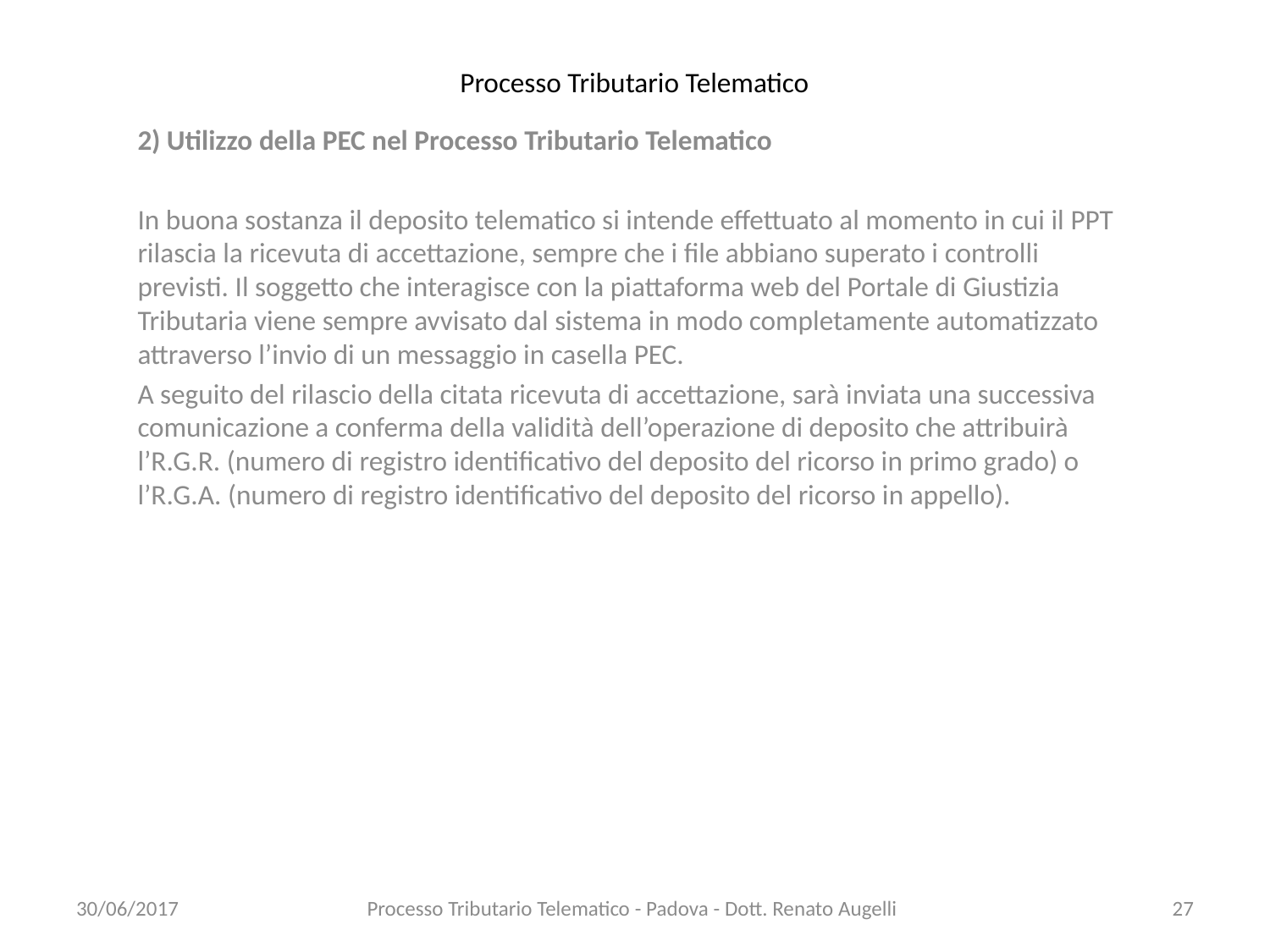

# Processo Tributario Telematico
2) Utilizzo della PEC nel Processo Tributario Telematico

In buona sostanza il deposito telematico si intende effettuato al momento in cui il PPT rilascia la ricevuta di accettazione, sempre che i file abbiano superato i controlli previsti. Il soggetto che interagisce con la piattaforma web del Portale di Giustizia Tributaria viene sempre avvisato dal sistema in modo completamente automatizzato attraverso l’invio di un messaggio in casella PEC.
A seguito del rilascio della citata ricevuta di accettazione, sarà inviata una successiva comunicazione a conferma della validità dell’operazione di deposito che attribuirà l’R.G.R. (numero di registro identificativo del deposito del ricorso in primo grado) o l’R.G.A. (numero di registro identificativo del deposito del ricorso in appello).
30/06/2017
Processo Tributario Telematico - Padova - Dott. Renato Augelli
27